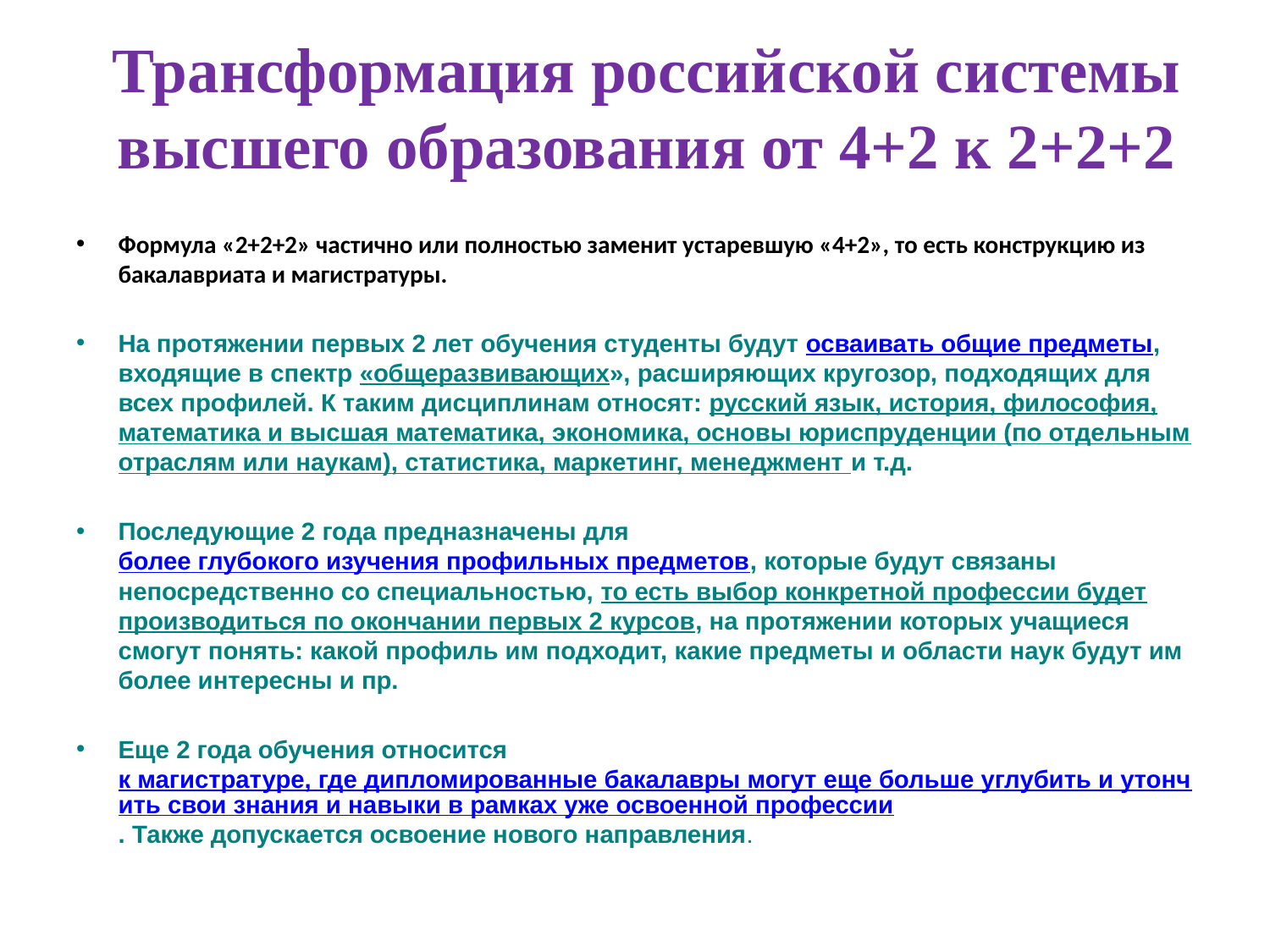

# Трансформация российской системы высшего образования от 4+2 к 2+2+2
Формула «2+2+2» частично или полностью заменит устаревшую «4+2», то есть конструкцию из бакалавриата и магистратуры.

На протяжении первых 2 лет обучения студенты будут осваивать общие предметы, входящие в спектр «общеразвивающих», расширяющих кругозор, подходящих для всех профилей. К таким дисциплинам относят: русский язык, история, философия, математика и высшая математика, экономика, основы юриспруденции (по отдельным отраслям или наукам), статистика, маркетинг, менеджмент и т.д.

Последующие 2 года предназначены для более глубокого изучения профильных предметов, которые будут связаны непосредственно со специальностью, то есть выбор конкретной профессии будет производиться по окончании первых 2 курсов, на протяжении которых учащиеся смогут понять: какой профиль им подходит, какие предметы и области наук будут им более интересны и пр.

Еще 2 года обучения относится к магистратуре, где дипломированные бакалавры могут еще больше углубить и утончить свои знания и навыки в рамках уже освоенной профессии. Также допускается освоение нового направления.